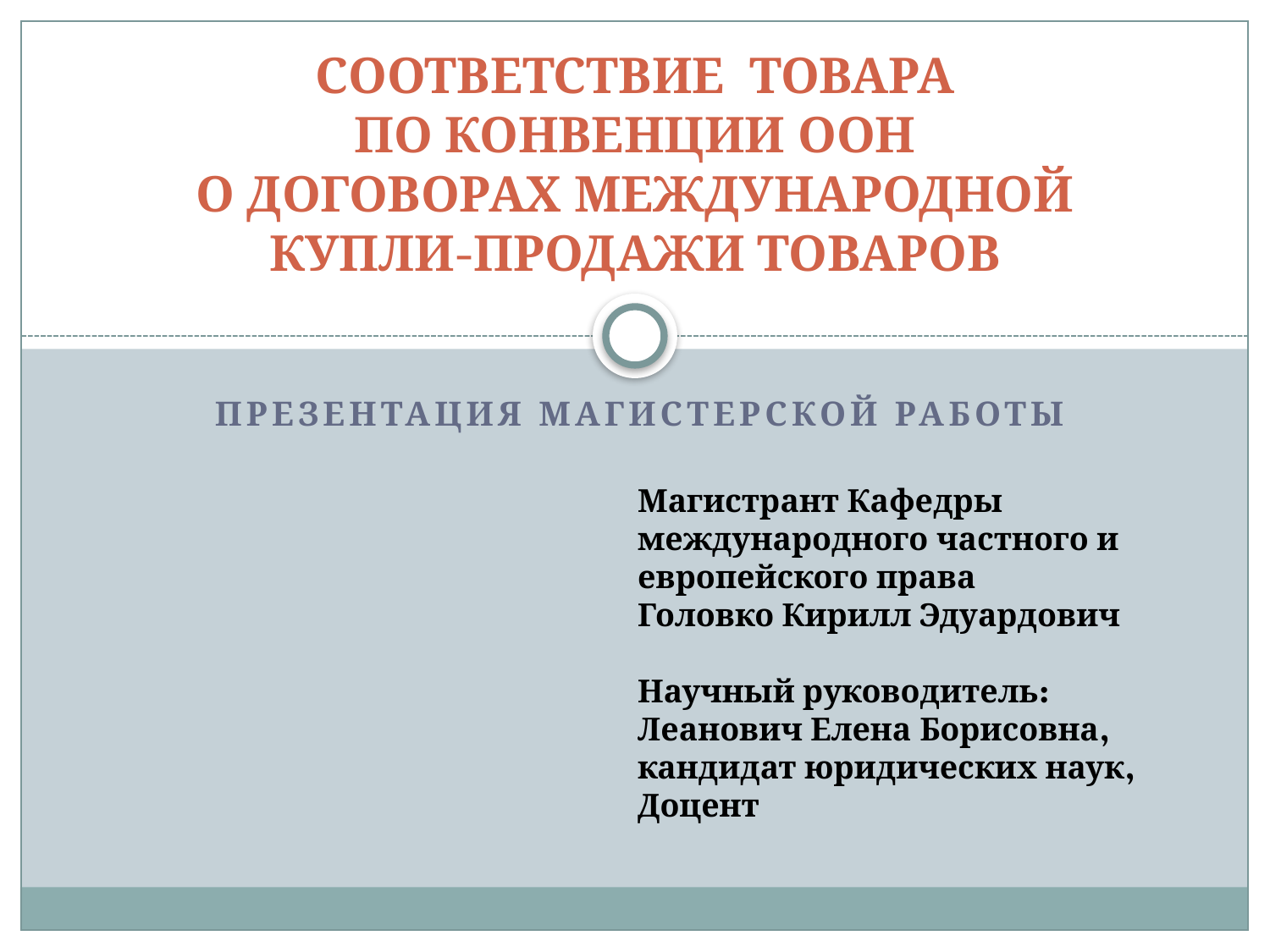

# Соответствие  товара по Конвенции ООН о договорах международной купли-продажи товаров
Презентация магистерской работы

Магистрант Кафедры международного частного и европейского права
Головко Кирилл Эдуардович

Научный руководитель:
Леанович Елена Борисовна,
кандидат юридических наук,
Доцент